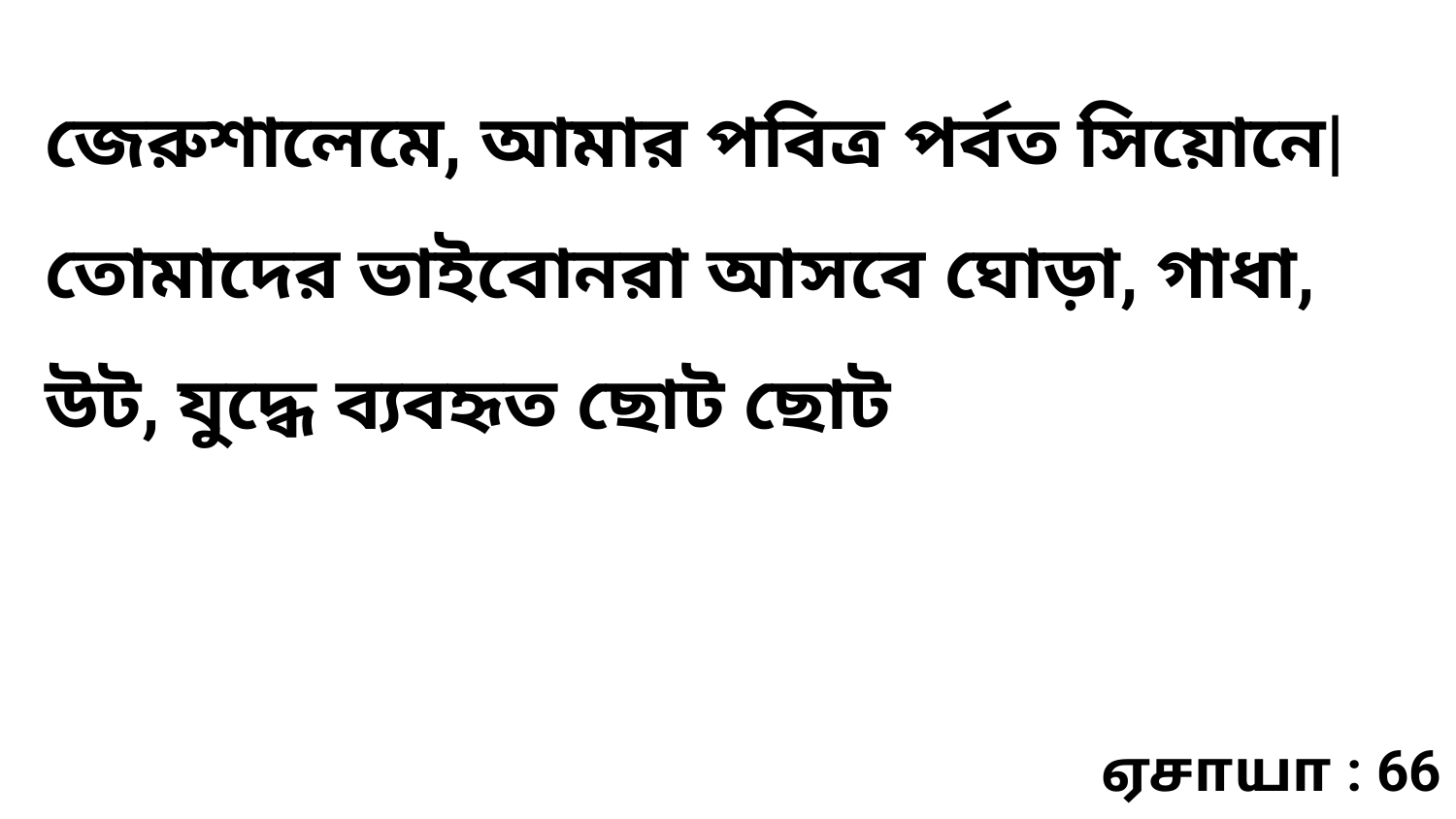

জেরুশালেমে, আমার পবিত্র পর্বত সিয়োনে| তোমাদের ভাইবোনরা আসবে ঘোড়া, গাধা, উট, যুদ্ধে ব্যবহৃত ছোট ছোট
ஏசாயா : 66